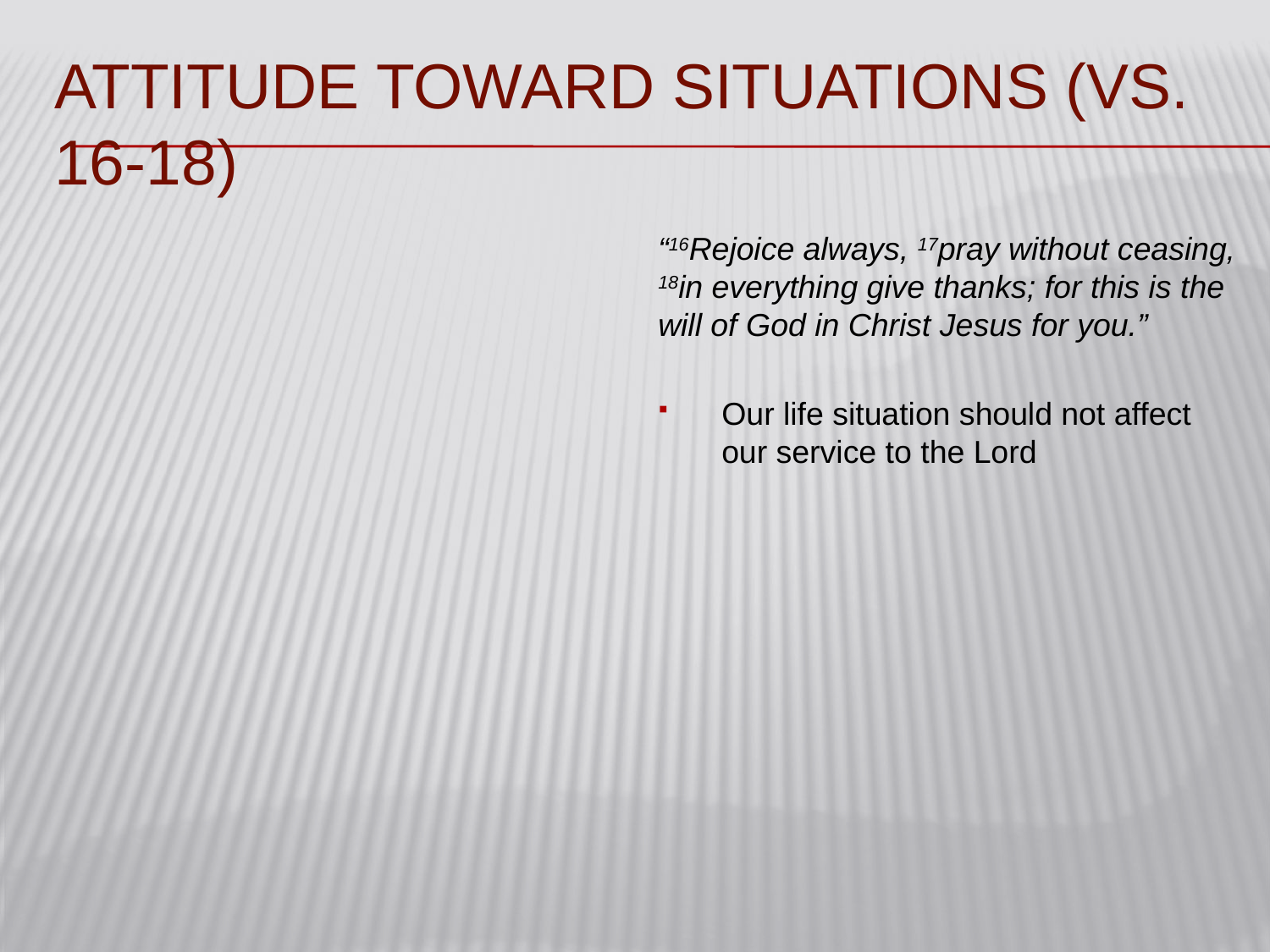

# Attitude toward situations (vs. 16-18)
“16Rejoice always, 17pray without ceasing, 18in everything give thanks; for this is the will of God in Christ Jesus for you.”

Our life situation should not affect our service to the Lord